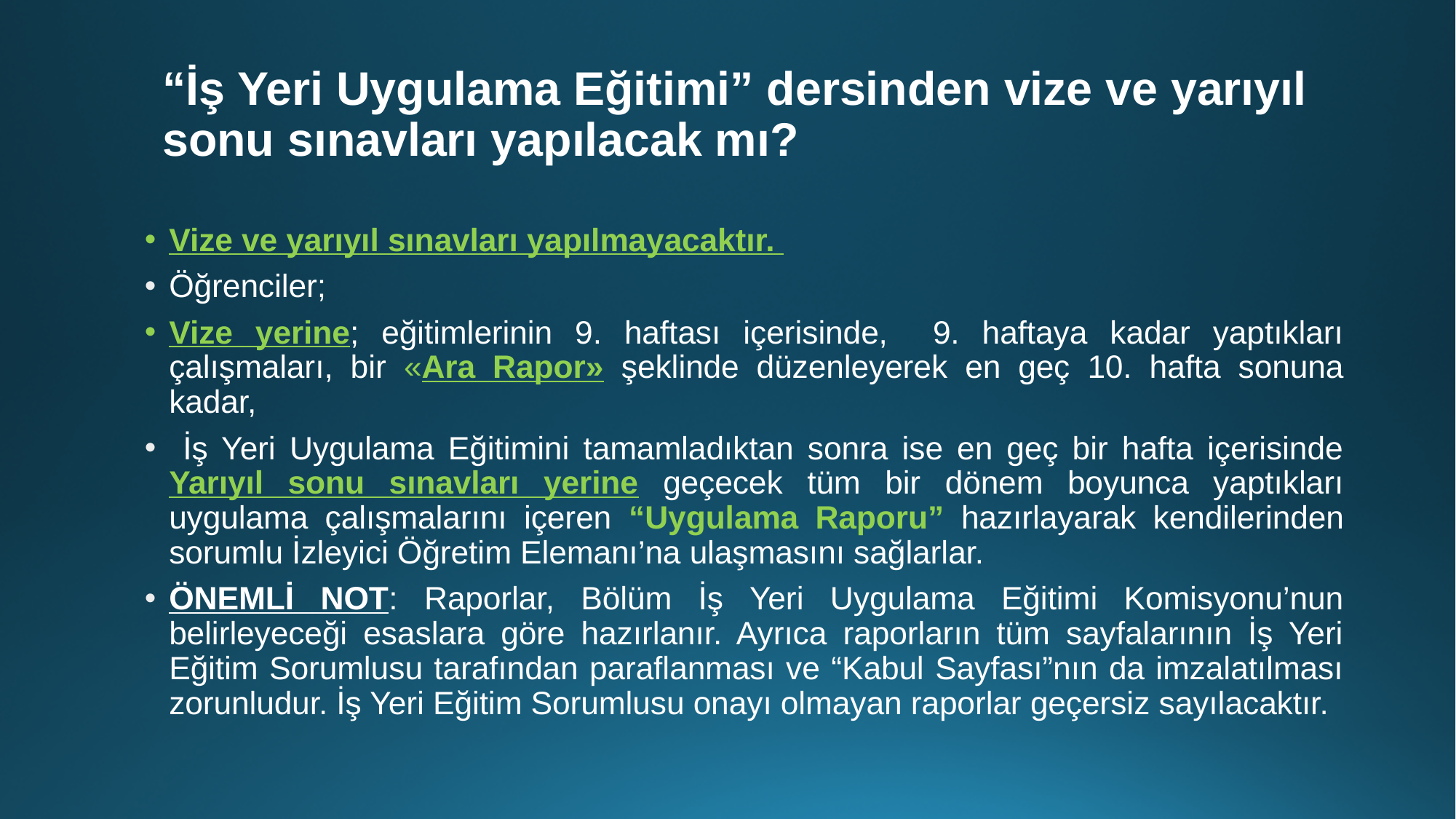

# “İş Yeri Uygulama Eğitimi” dersinden vize ve yarıyıl sonu sınavları yapılacak mı?
Vize ve yarıyıl sınavları yapılmayacaktır.
Öğrenciler;
Vize yerine; eğitimlerinin 9. haftası içerisinde,  9. haftaya kadar yaptıkları çalışmaları, bir «Ara Rapor» şeklinde düzenleyerek en geç 10. hafta sonuna kadar,
 İş Yeri Uygulama Eğitimini tamamladıktan sonra ise en geç bir hafta içerisinde Yarıyıl sonu sınavları yerine geçecek tüm bir dönem boyunca yaptıkları uygulama çalışmalarını içeren “Uygulama Raporu” hazırlayarak kendilerinden sorumlu İzleyici Öğretim Elemanı’na ulaşmasını sağlarlar.
ÖNEMLİ NOT: Raporlar, Bölüm İş Yeri Uygulama Eğitimi Komisyonu’nun belirleyeceği esaslara göre hazırlanır. Ayrıca raporların tüm sayfalarının İş Yeri Eğitim Sorumlusu tarafından paraflanması ve “Kabul Sayfası”nın da imzalatılması zorunludur. İş Yeri Eğitim Sorumlusu onayı olmayan raporlar geçersiz sayılacaktır.